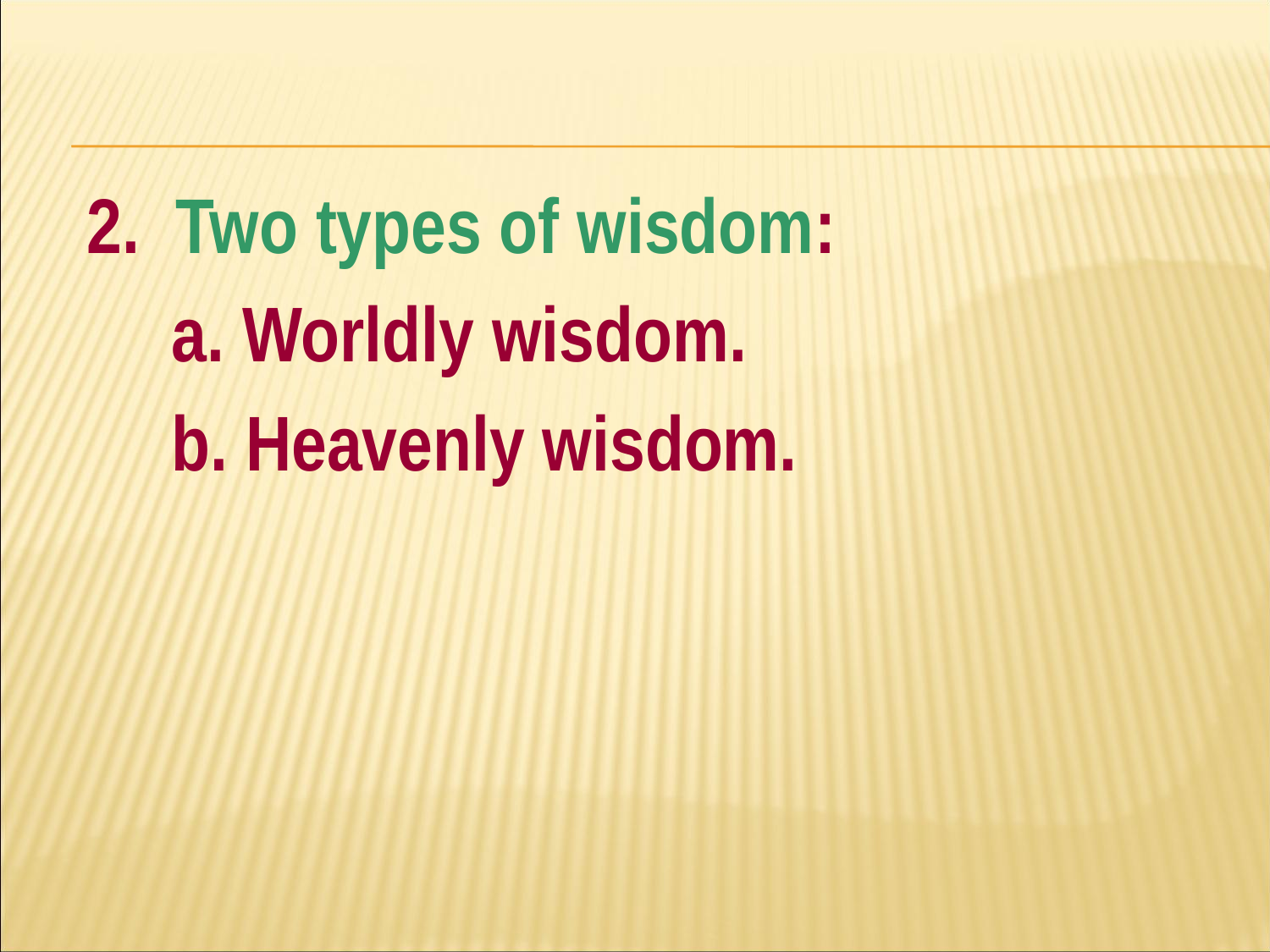

#
2.  Two types of wisdom:
	a. Worldly wisdom.
	b. Heavenly wisdom.